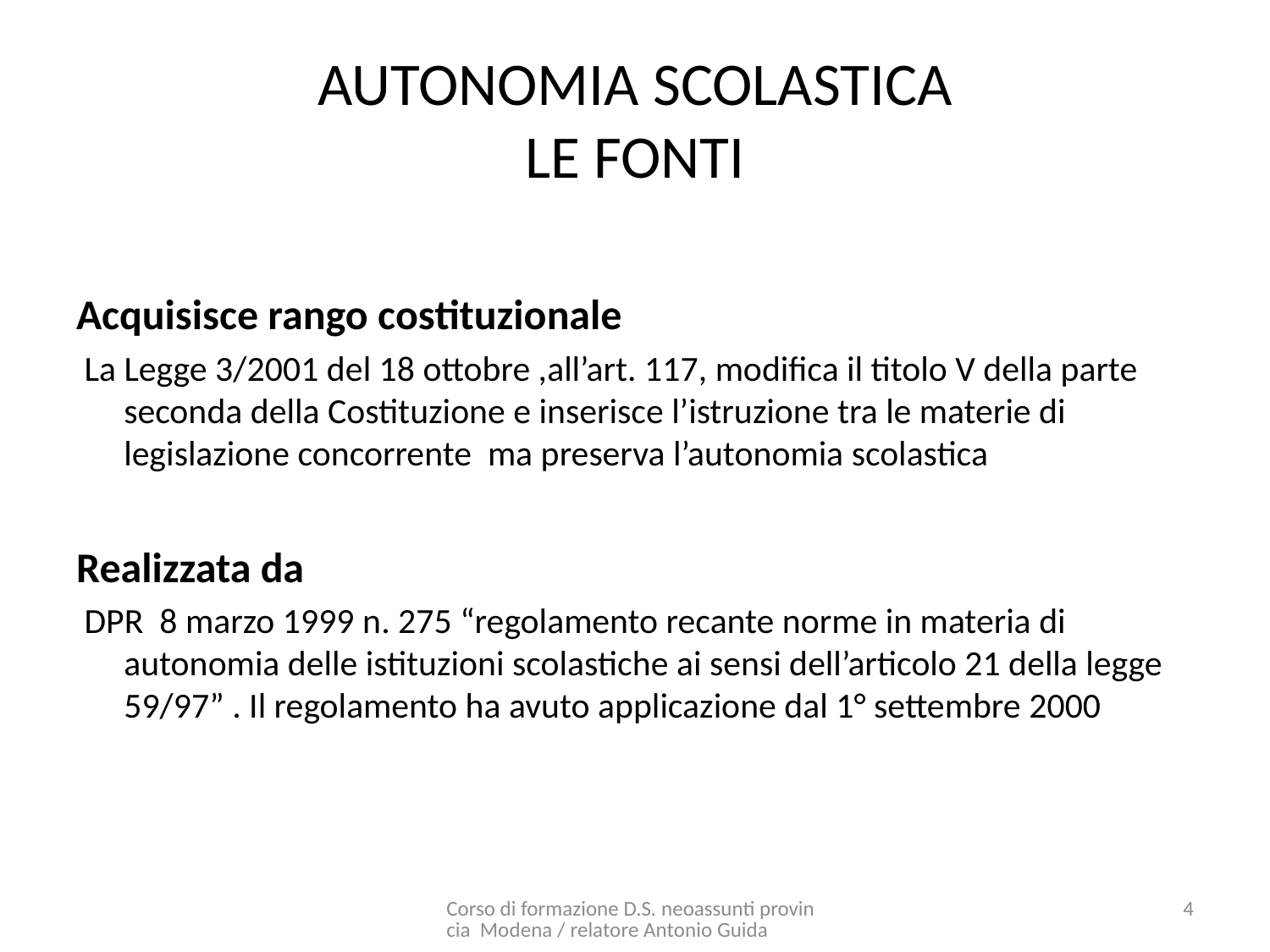

# AUTONOMIA SCOLASTICA LE FONTI

Acquisisce rango costituzionale
 La Legge 3/2001 del 18 ottobre ,all’art. 117, modifica il titolo V della parte seconda della Costituzione e inserisce l’istruzione tra le materie di legislazione concorrente  ma preserva l’autonomia scolastica

Realizzata da
 DPR  8 marzo 1999 n. 275 “regolamento recante norme in materia di autonomia delle istituzioni scolastiche ai sensi dell’articolo 21 della legge 59/97” . Il regolamento ha avuto applicazione dal 1° settembre 2000
Corso di formazione D.S. neoassunti provincia  Modena / relatore Antonio Guida
4